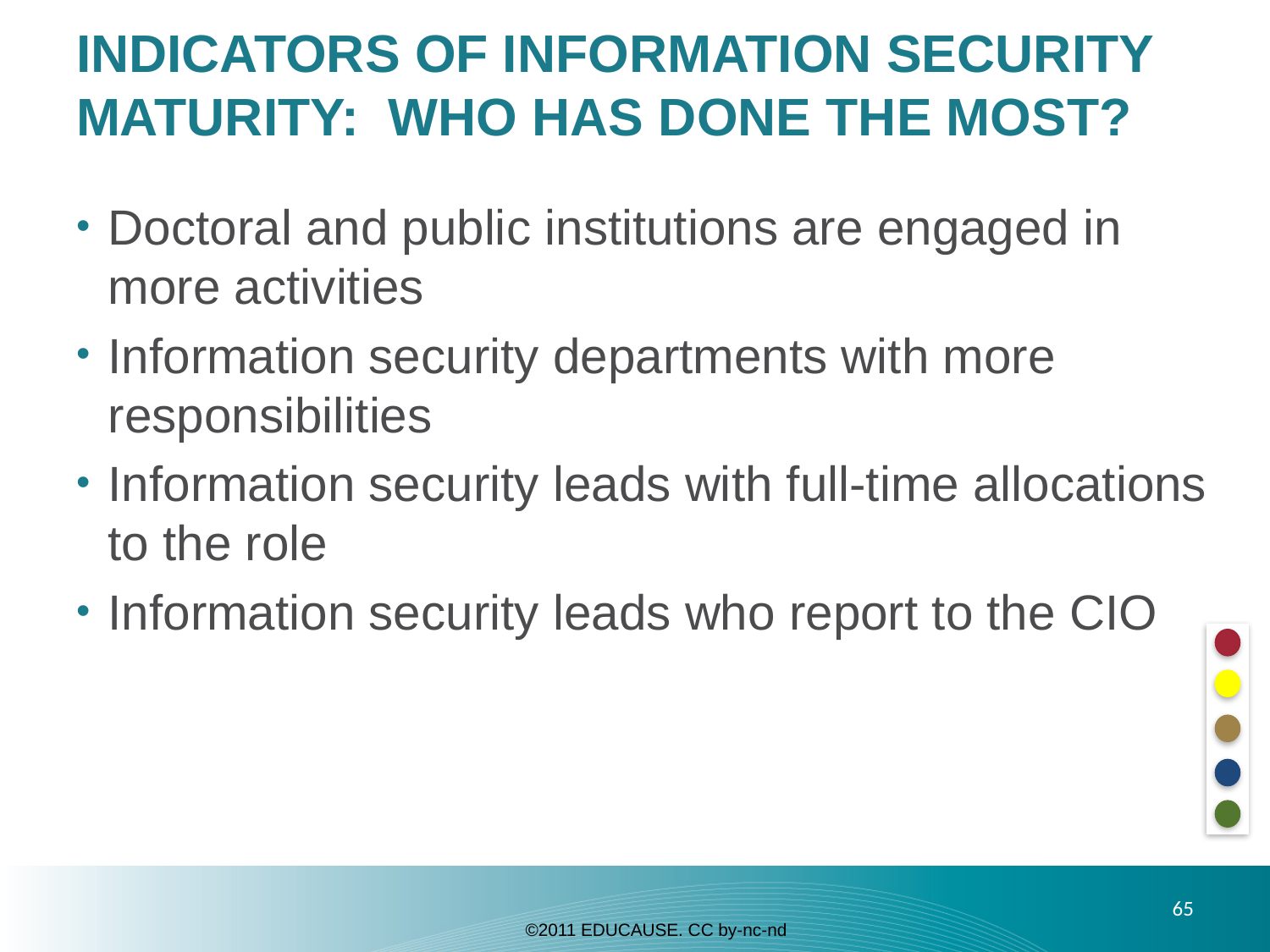

# INDICATORS OF INFORMATION SECURITY MATURITY:  WHO HAS DONE THE MOST?
Doctoral and public institutions are engaged in more activities
Information security departments with more responsibilities
Information security leads with full-time allocations to the role
Information security leads who report to the CIO
65